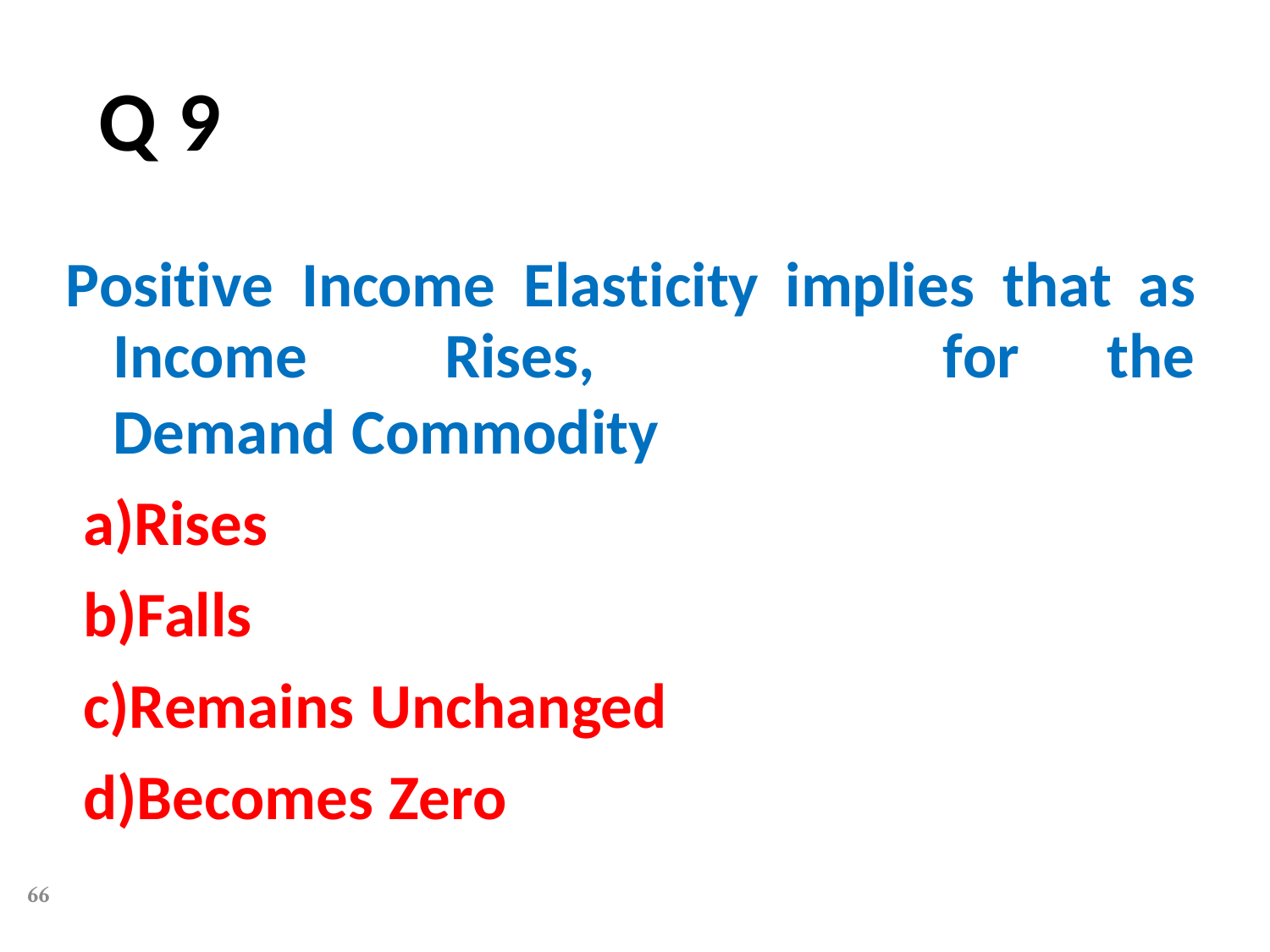

Q 9
Positive	Income	Elasticity	implies	that	as
Income	Rises,	Demand Commodity
Rises
Falls
Remains Unchanged
Becomes Zero
for	the
66